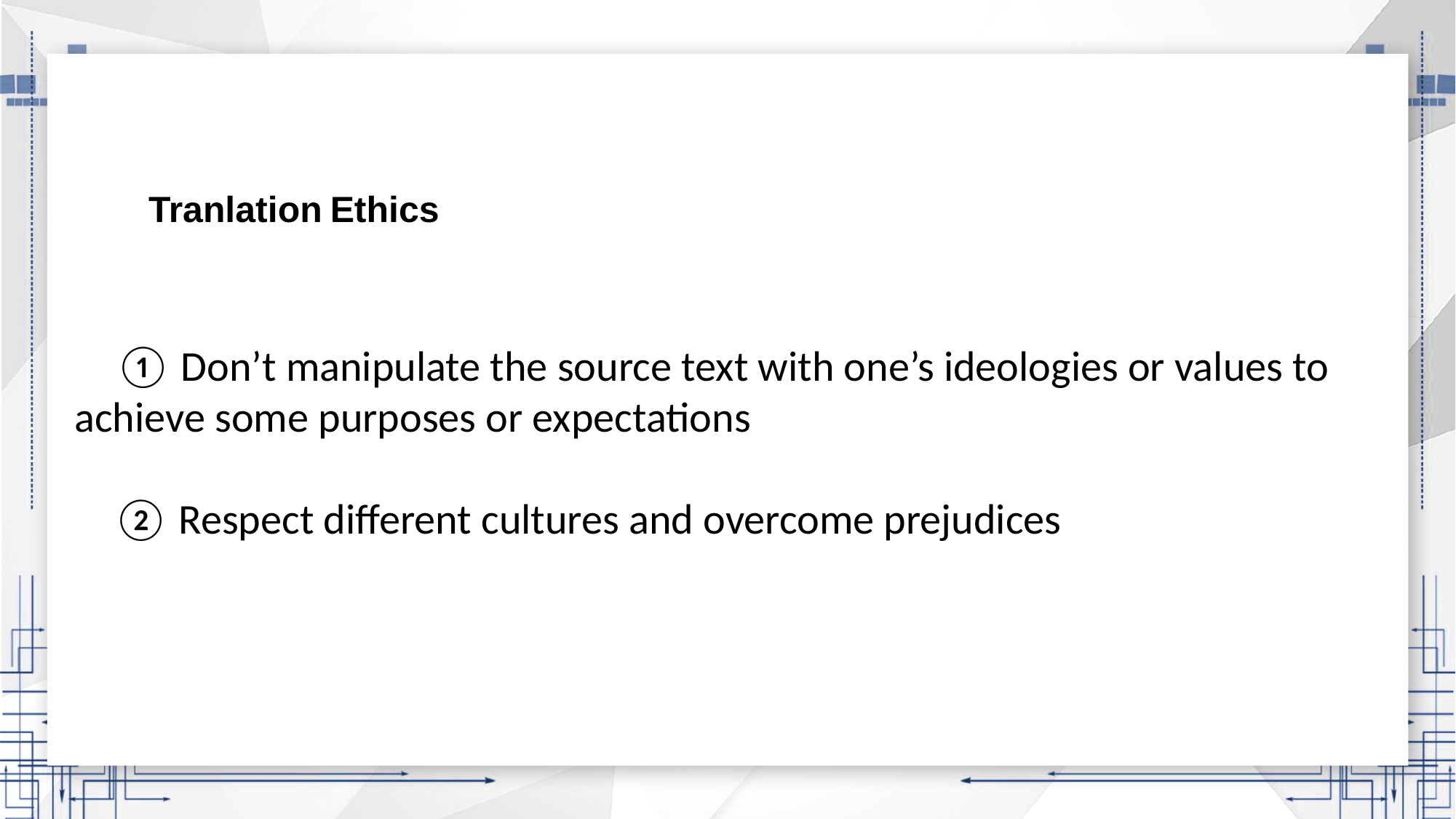

Tranlation Ethics
     ① Don’t manipulate the source text with one’s ideologies or values to achieve some purposes or expectations

    ② Respect different cultures and overcome prejudices